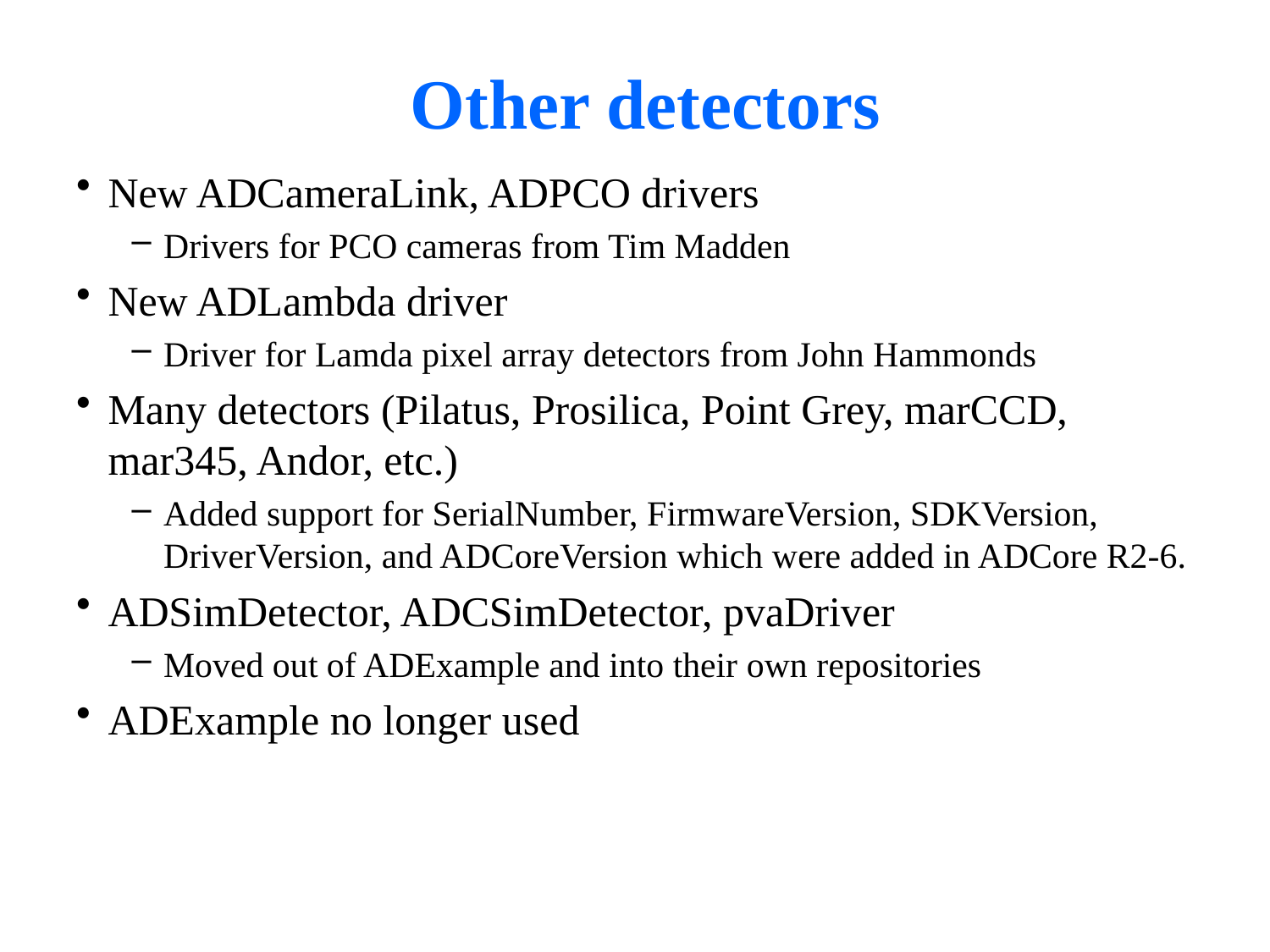

# Other detectors
New ADCameraLink, ADPCO drivers
Drivers for PCO cameras from Tim Madden
New ADLambda driver
Driver for Lamda pixel array detectors from John Hammonds
Many detectors (Pilatus, Prosilica, Point Grey, marCCD, mar345, Andor, etc.)
Added support for SerialNumber, FirmwareVersion, SDKVersion, DriverVersion, and ADCoreVersion which were added in ADCore R2-6.
ADSimDetector, ADCSimDetector, pvaDriver
Moved out of ADExample and into their own repositories
ADExample no longer used